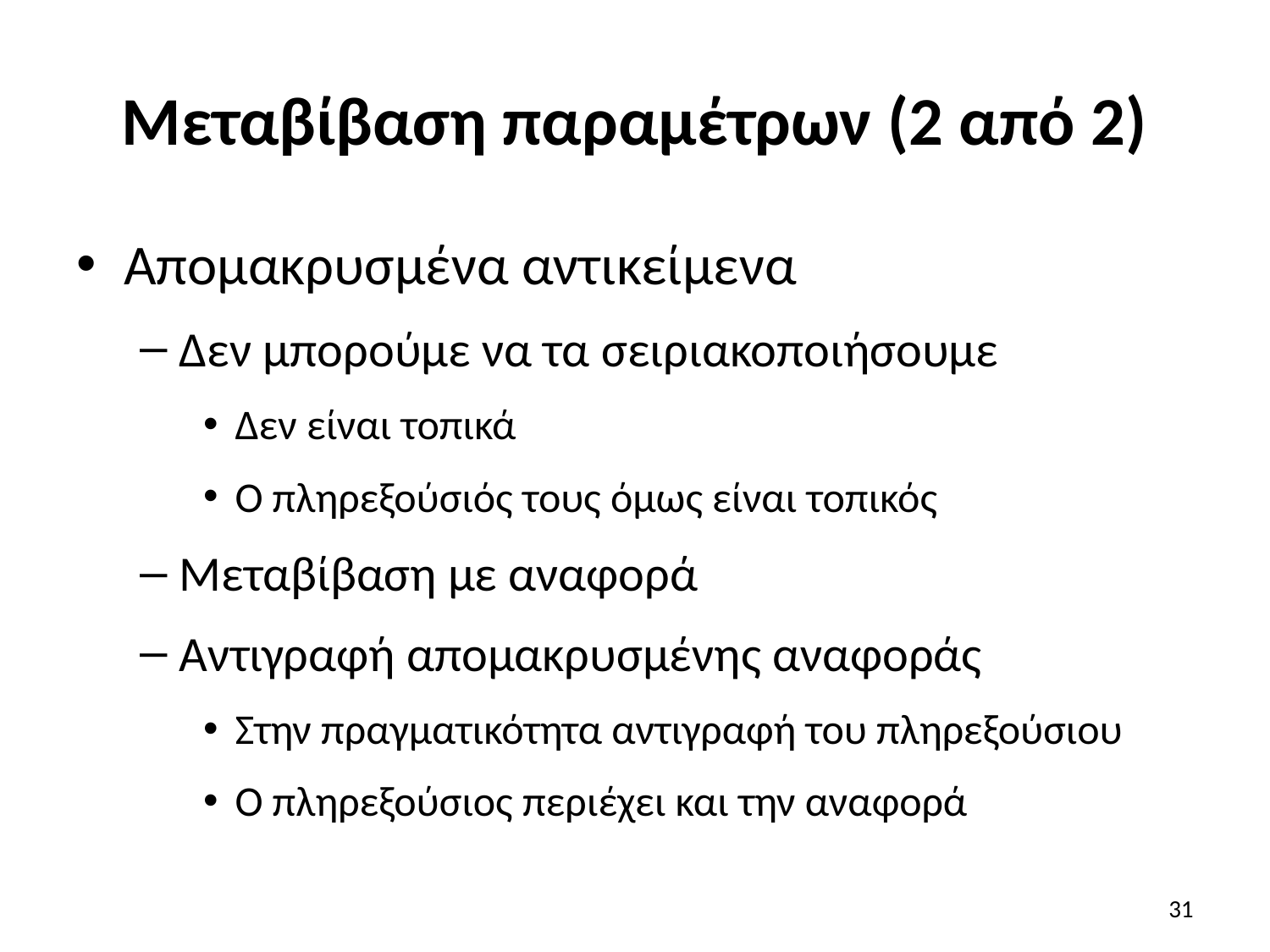

# Μεταβίβαση παραμέτρων (2 από 2)
Απομακρυσμένα αντικείμενα
Δεν μπορούμε να τα σειριακοποιήσουμε
Δεν είναι τοπικά
Ο πληρεξούσιός τους όμως είναι τοπικός
Μεταβίβαση με αναφορά
Αντιγραφή απομακρυσμένης αναφοράς
Στην πραγματικότητα αντιγραφή του πληρεξούσιου
Ο πληρεξούσιος περιέχει και την αναφορά

31